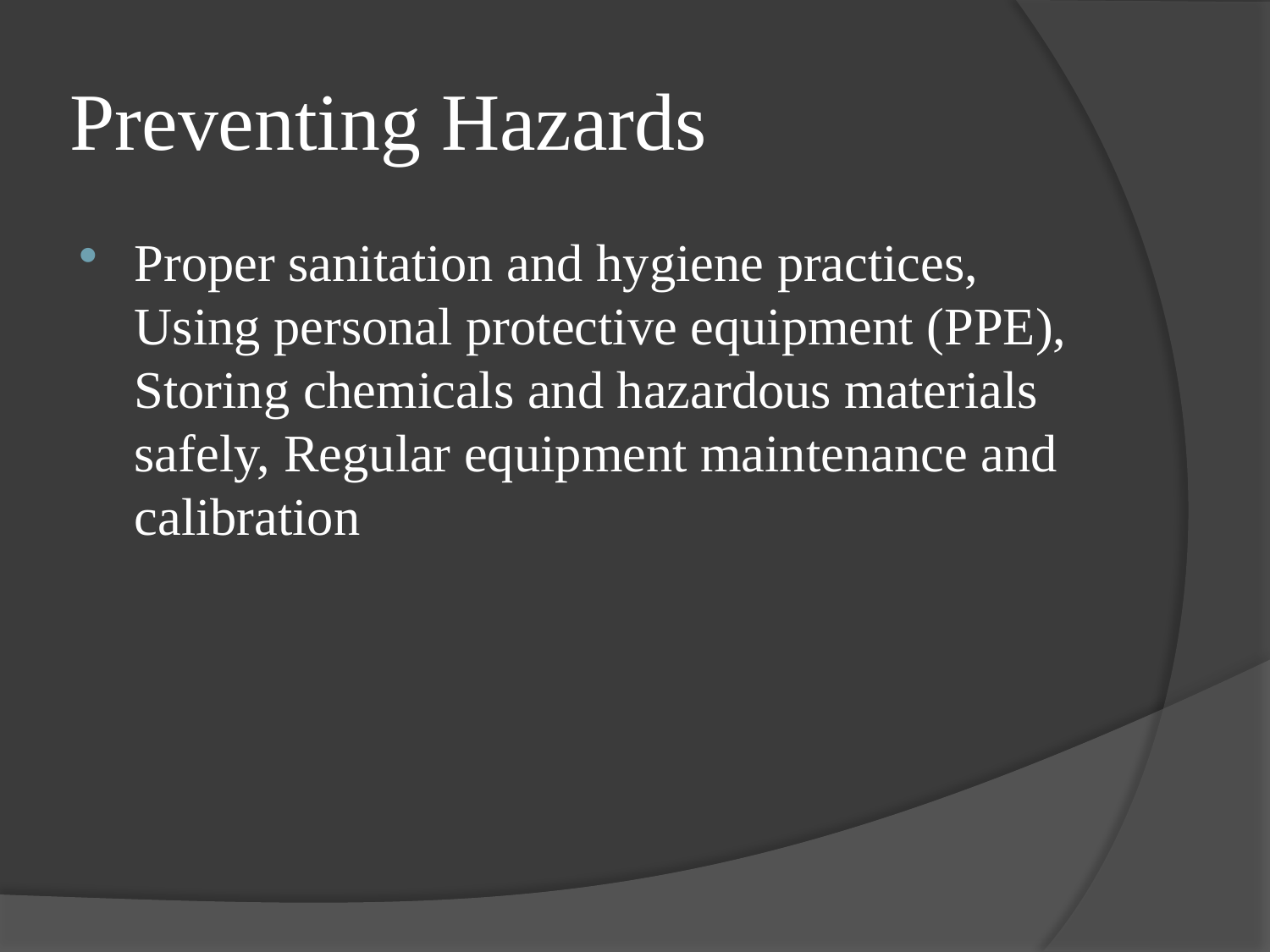

# Preventing Hazards
Proper sanitation and hygiene practices, Using personal protective equipment (PPE), Storing chemicals and hazardous materials safely, Regular equipment maintenance and calibration